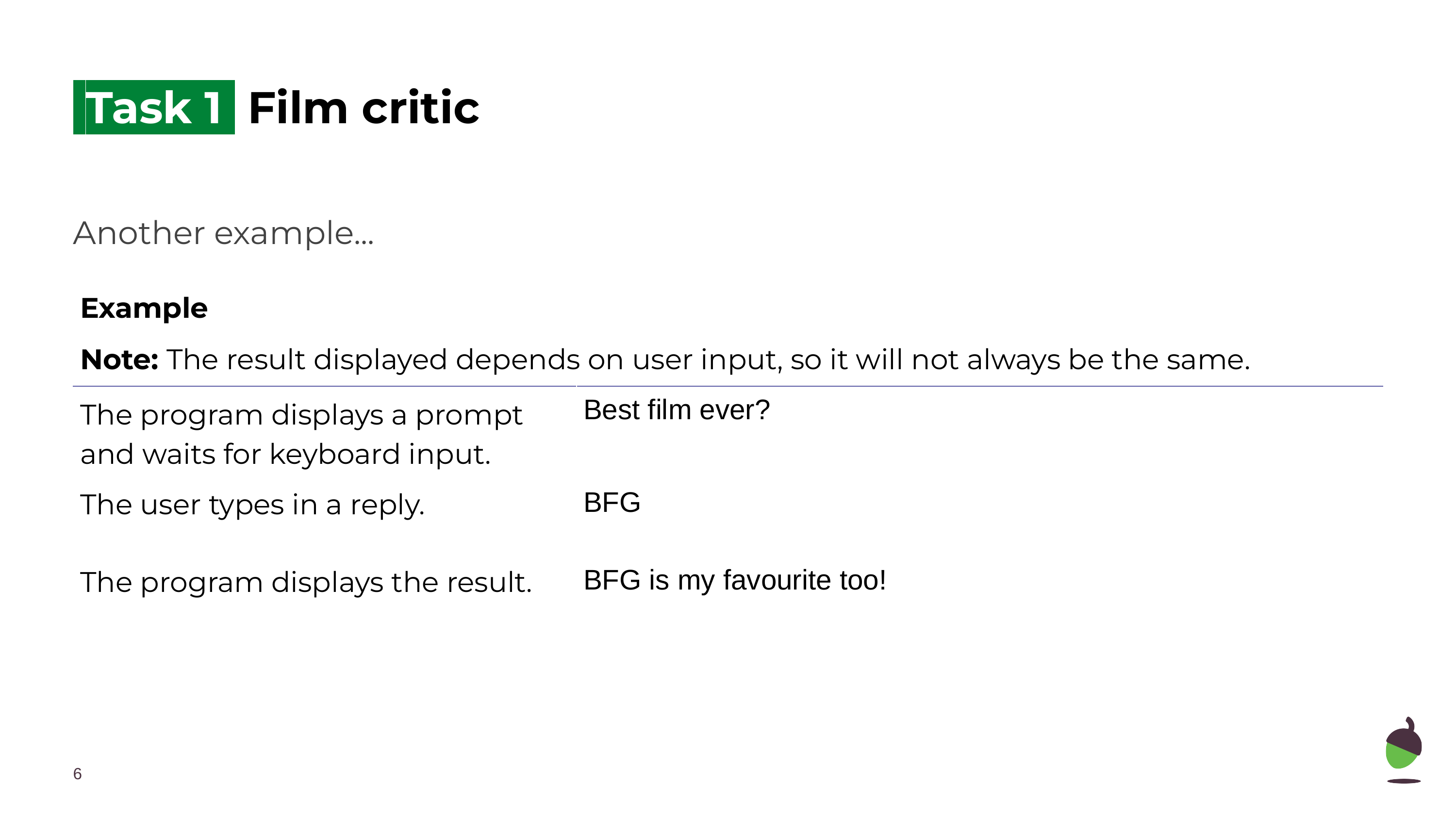

# Task 1  Film critic
Another example...
| Example |  |
| --- | --- |
| Note: The result displayed depends on user input, so it will not always be the same. |  |
| The program displays a prompt and waits for keyboard input. | Best film ever? |
| The user types in a reply. | BFG |
| The program displays the result. | BFG is my favourite too! |
6